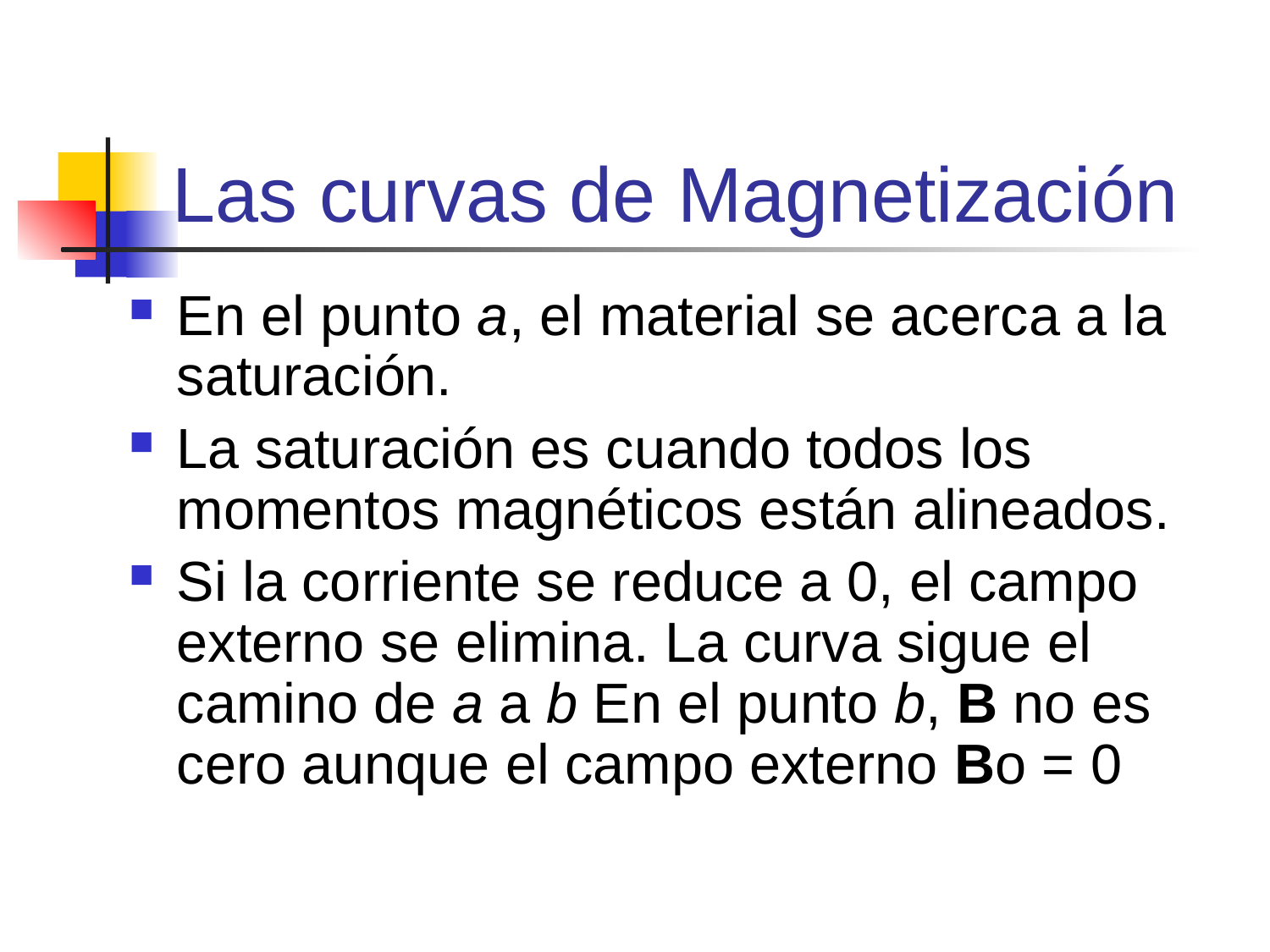

# Las curvas de Magnetización
En el punto a, el material se acerca a la saturación.
La saturación es cuando todos los momentos magnéticos están alineados.
Si la corriente se reduce a 0, el campo externo se elimina. La curva sigue el camino de a a b En el punto b, B no es cero aunque el campo externo Bo = 0